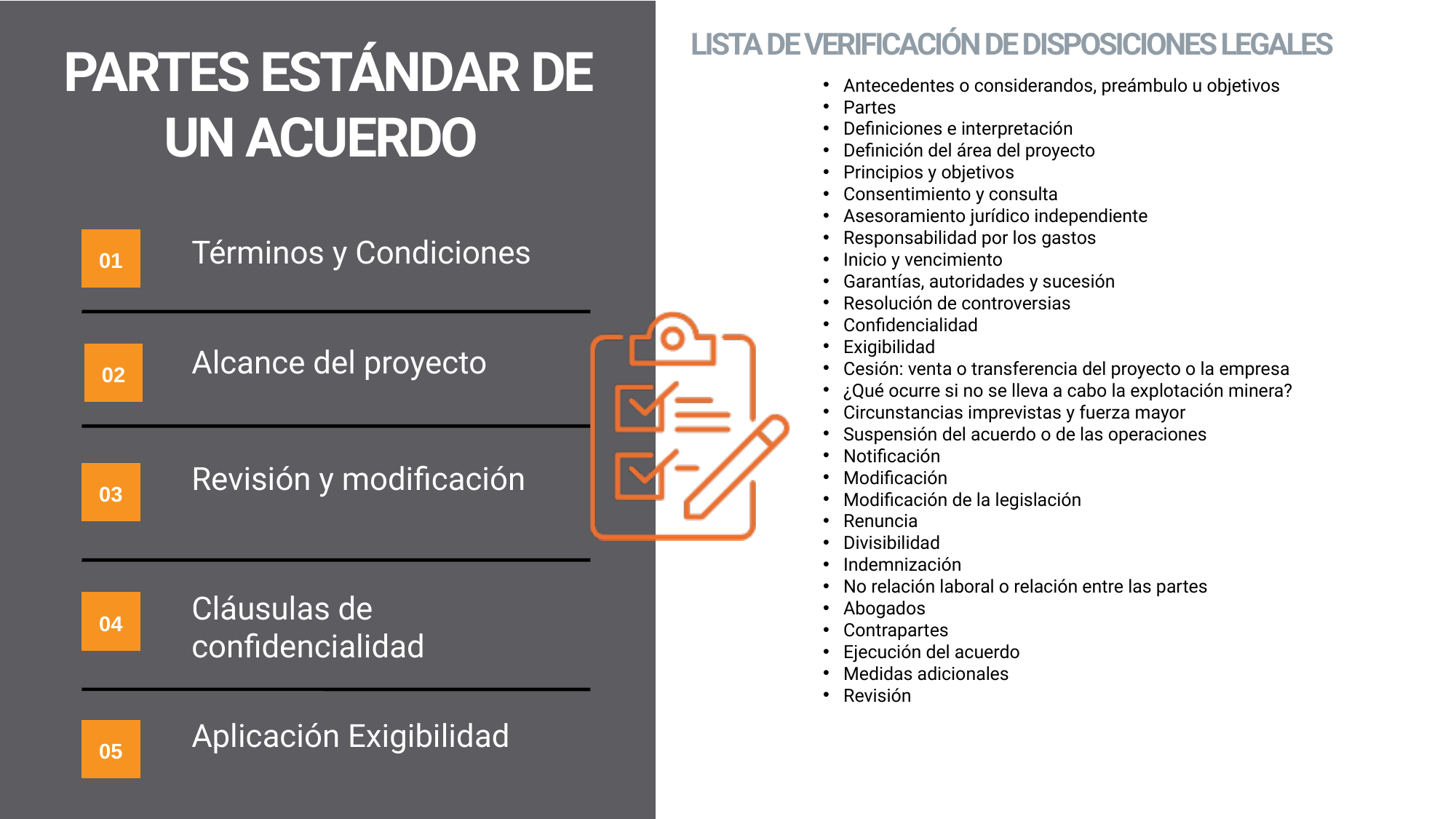

LISTA DE VERIFICACIÓN DE DISPOSICIONES LEGALES

PARTES ESTÁNDAR DE UN ACUERDO
Antecedentes o considerandos, preámbulo u objetivos
Partes
Definiciones e interpretación
Definición del área del proyecto
Principios y objetivos
Consentimiento y consulta
Asesoramiento jurídico independiente
Responsabilidad por los gastos
Inicio y vencimiento
Garantías, autoridades y sucesión
Resolución de controversias
Confidencialidad
Exigibilidad
Cesión: venta o transferencia del proyecto o la empresa
¿Qué ocurre si no se lleva a cabo la explotación minera?
Circunstancias imprevistas y fuerza mayor
Suspensión del acuerdo o de las operaciones
Notificación
Modificación
Modificación de la legislación
Renuncia
Divisibilidad
Indemnización
No relación laboral o relación entre las partes
Abogados
Contrapartes
Ejecución del acuerdo
Medidas adicionales
Revisión

Términos y Condiciones

01

Alcance del proyecto

02

Revisión y modificación

03

Cláusulas de confidencialidad

04

Aplicación Exigibilidad

05
(c)Jeremy Melville